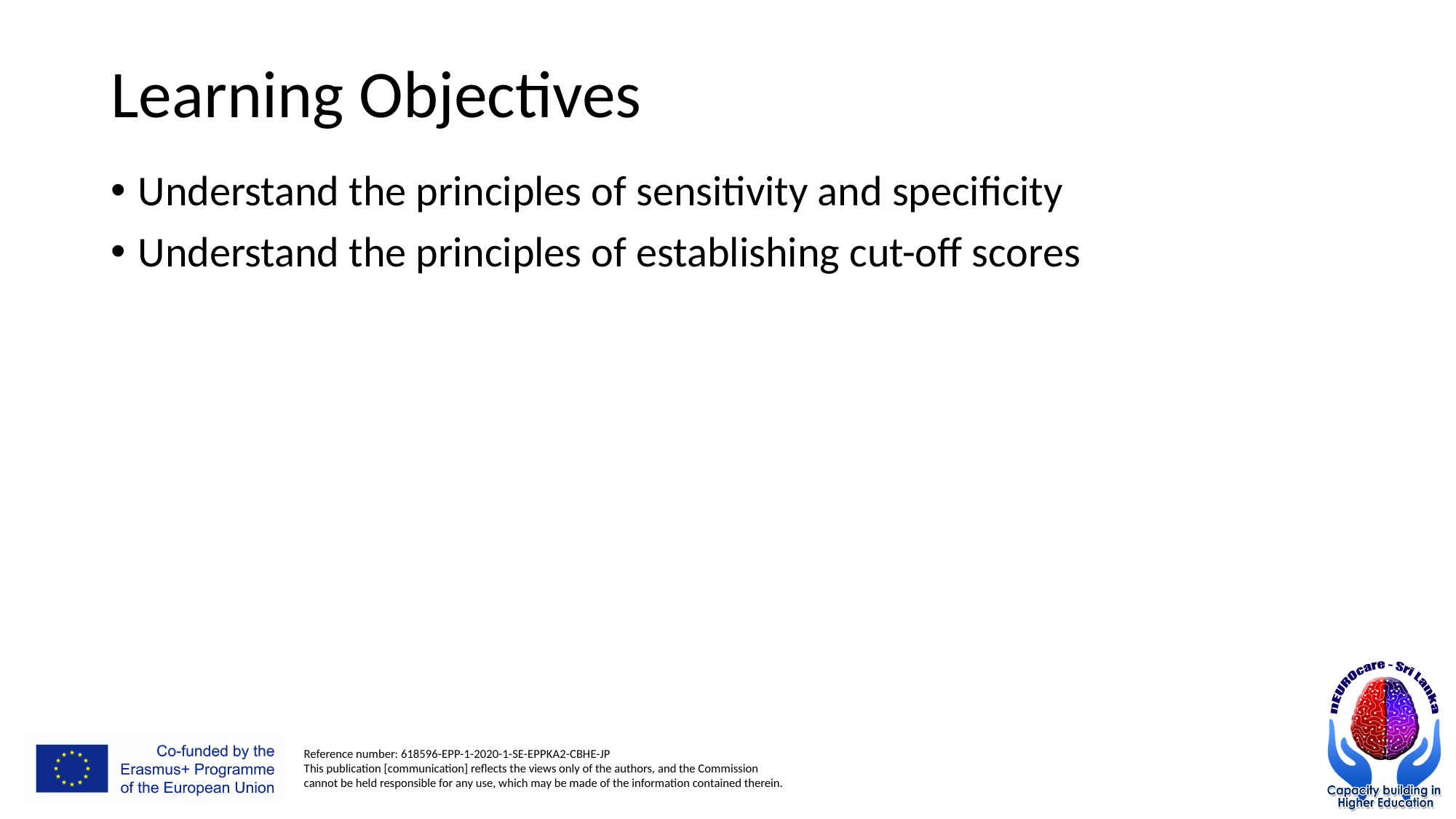

# Learning Objectives
Understand the principles of sensitivity and specificity
Understand the principles of establishing cut-off scores